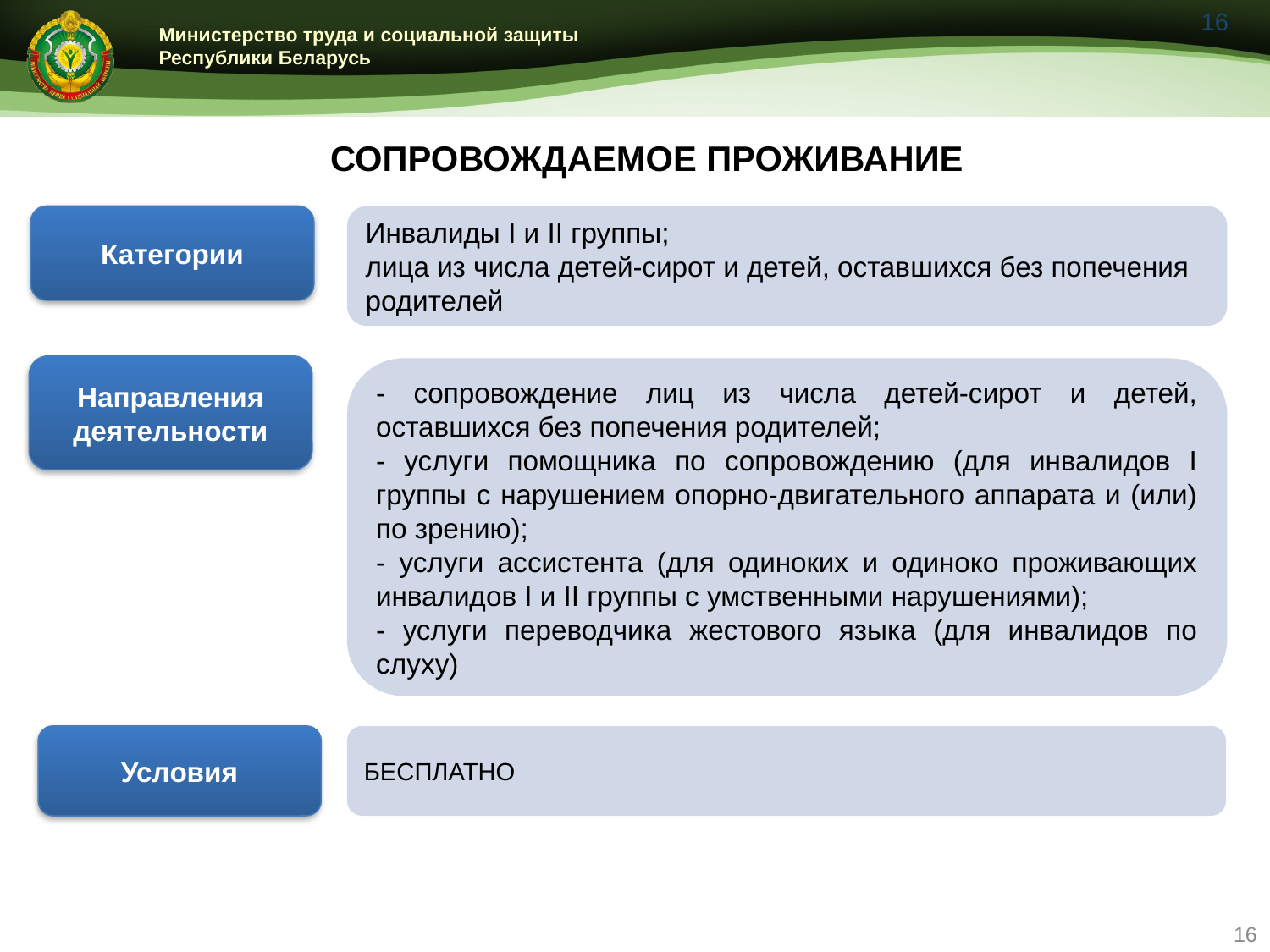

16
СОПРОВОЖДАЕМОЕ ПРОЖИВАНИЕ
Категории
Инвалиды I и II группы;
лица из числа детей-сирот и детей, оставшихся без попечения родителей
Направления деятельности
- сопровождение лиц из числа детей-сирот и детей, оставшихся без попечения родителей;
- услуги помощника по сопровождению (для инвалидов I группы с нарушением опорно-двигательного аппарата и (или) по зрению);
- услуги ассистента (для одиноких и одиноко проживающих инвалидов I и II группы с умственными нарушениями);
- услуги переводчика жестового языка (для инвалидов по слуху)
Условия
БЕСПЛАТНО
16